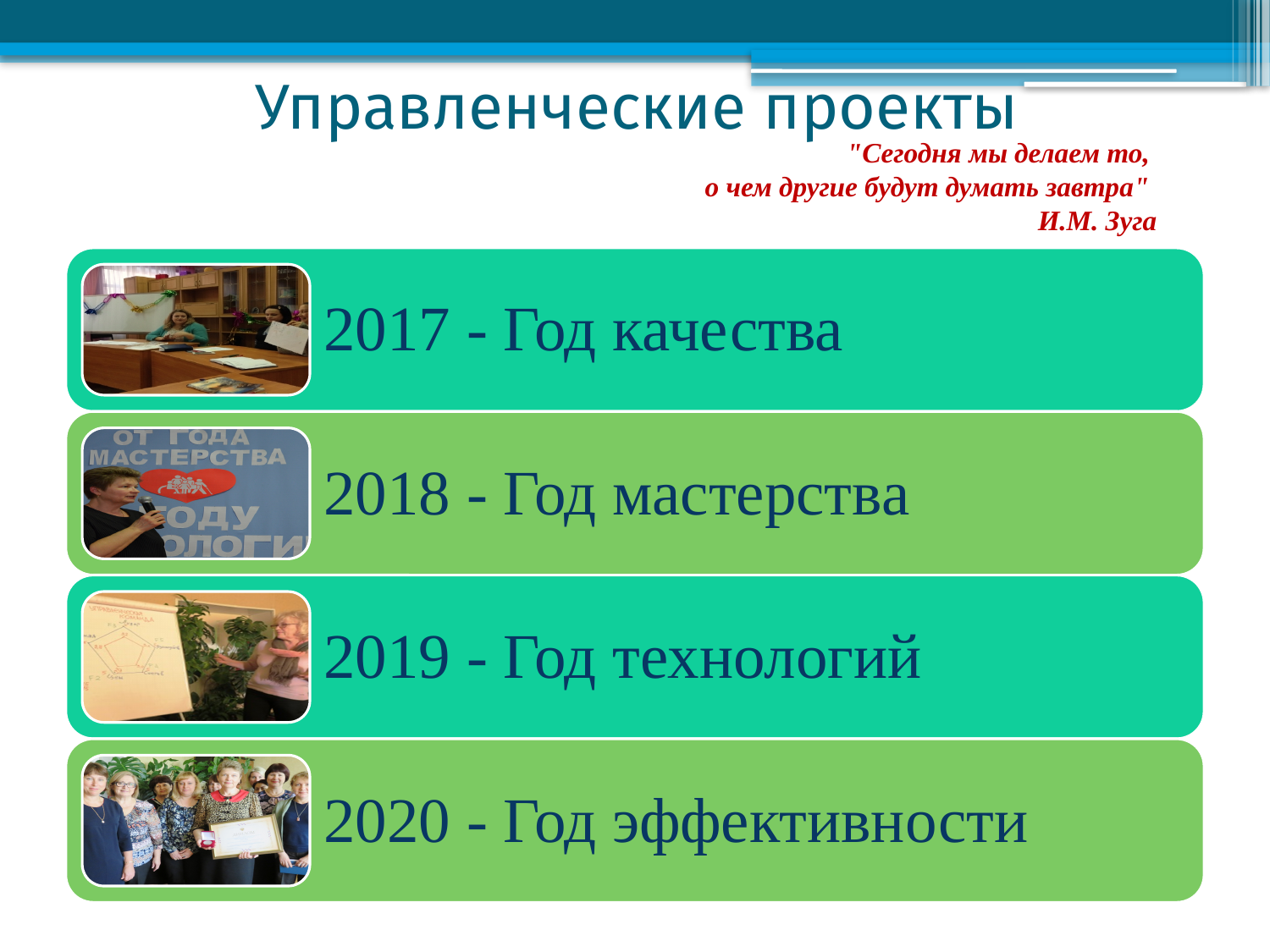

Управленческие проекты
"Сегодня мы делаем то,
о чем другие будут думать завтра"
И.М. Зуга
2017 - Год качества
2018 - Год мастерства
2019 - Год технологий
2020 - Год эффективности
27